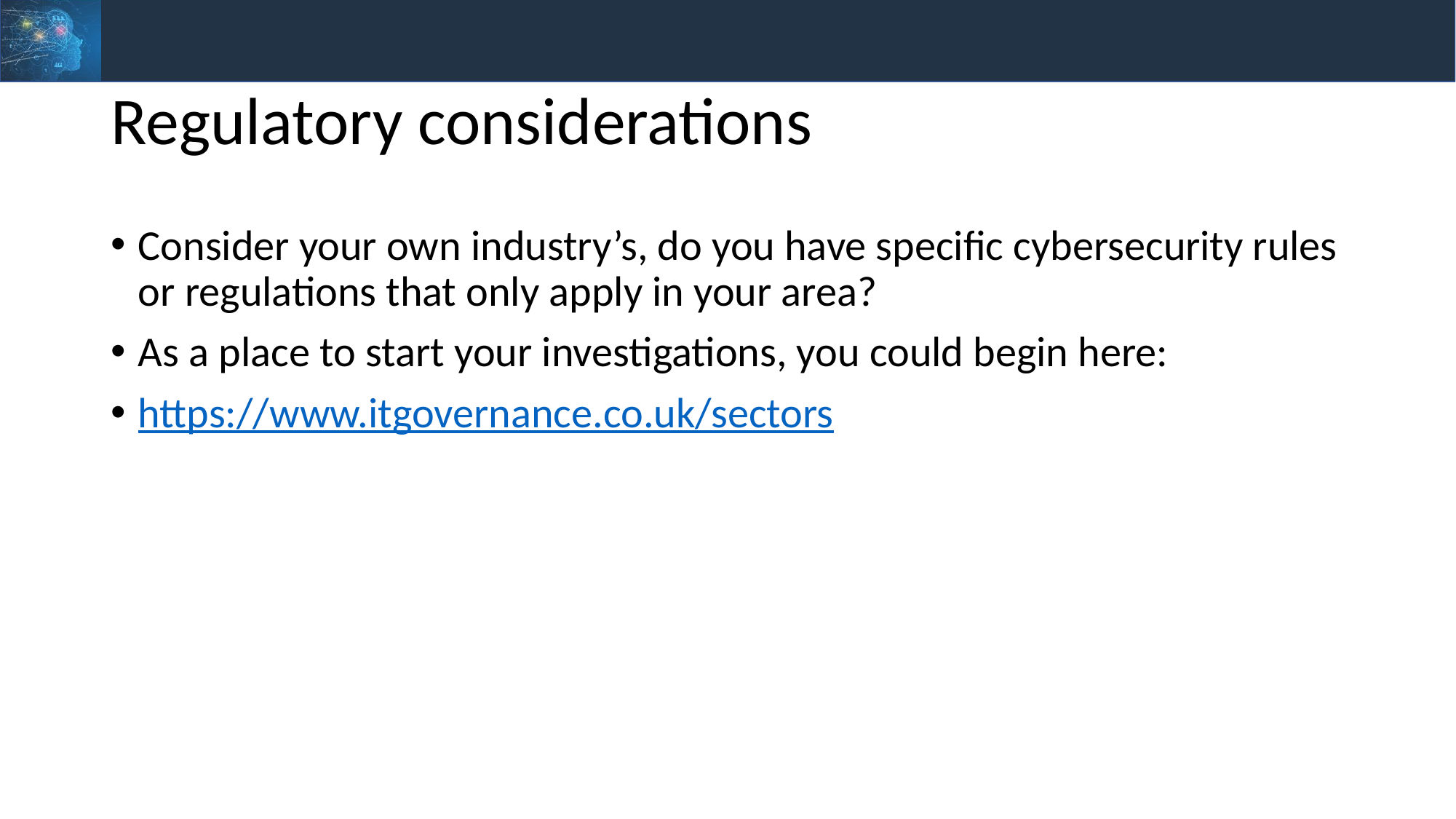

# Regulatory considerations
Consider your own industry’s, do you have specific cybersecurity rules or regulations that only apply in your area?
As a place to start your investigations, you could begin here:
https://www.itgovernance.co.uk/sectors